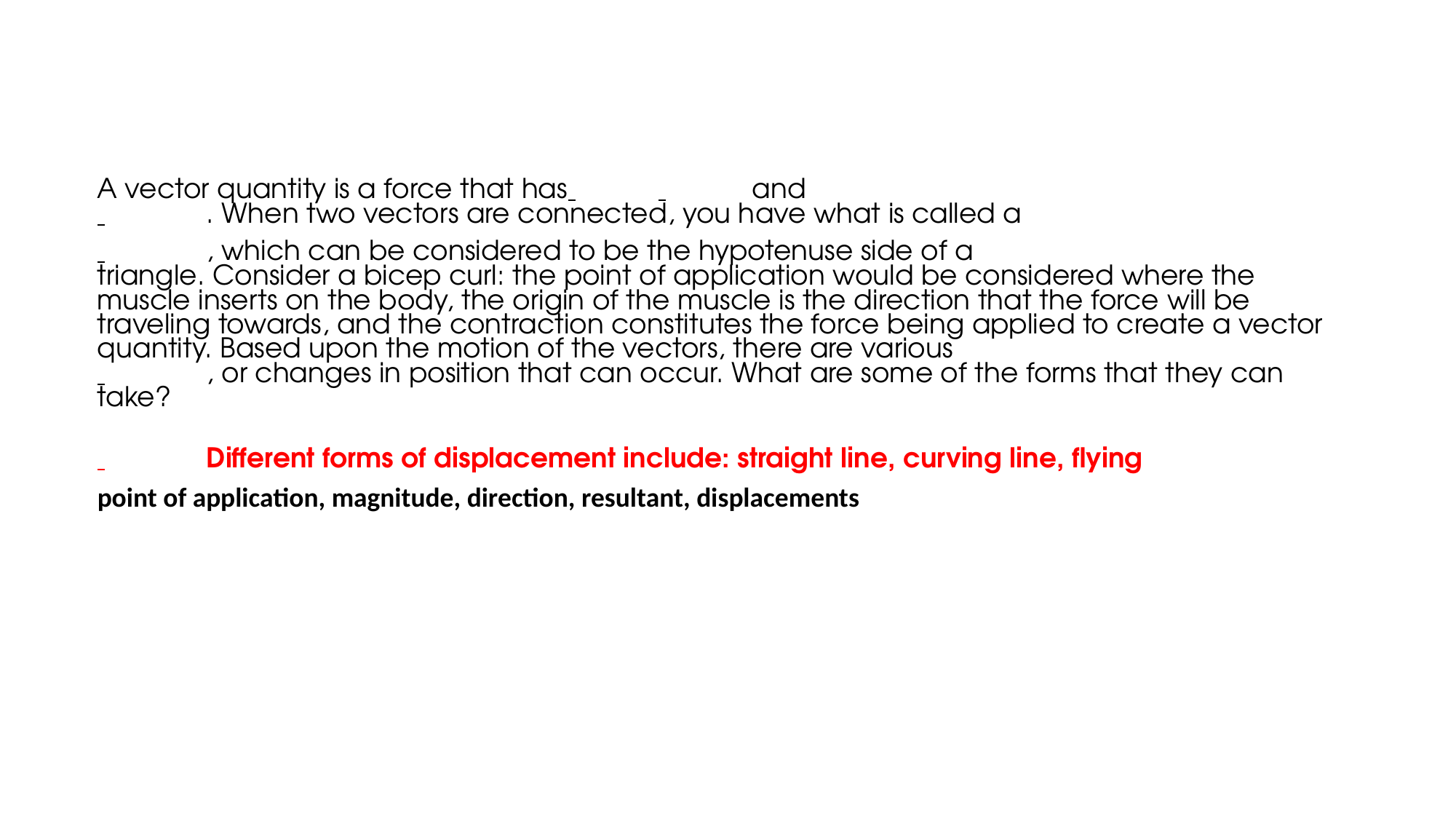

A vector quantity is a force that has 	   	and
 	. When two vectors are connected, you have what is called a
 	, which can be considered to be the hypotenuse side of a
triangle. Consider a bicep curl: the point of application would be considered where the muscle inserts on the body, the origin of the muscle is the direction that the force will be
traveling towards, and the contraction constitutes the force being applied to create a vector quantity. Based upon the motion of the vectors, there are various
 	, or changes in position that can occur. What are some of the forms that they can take?

 	Different forms of displacement include: straight line, curving line, flying
point of application, magnitude, direction, resultant, displacements